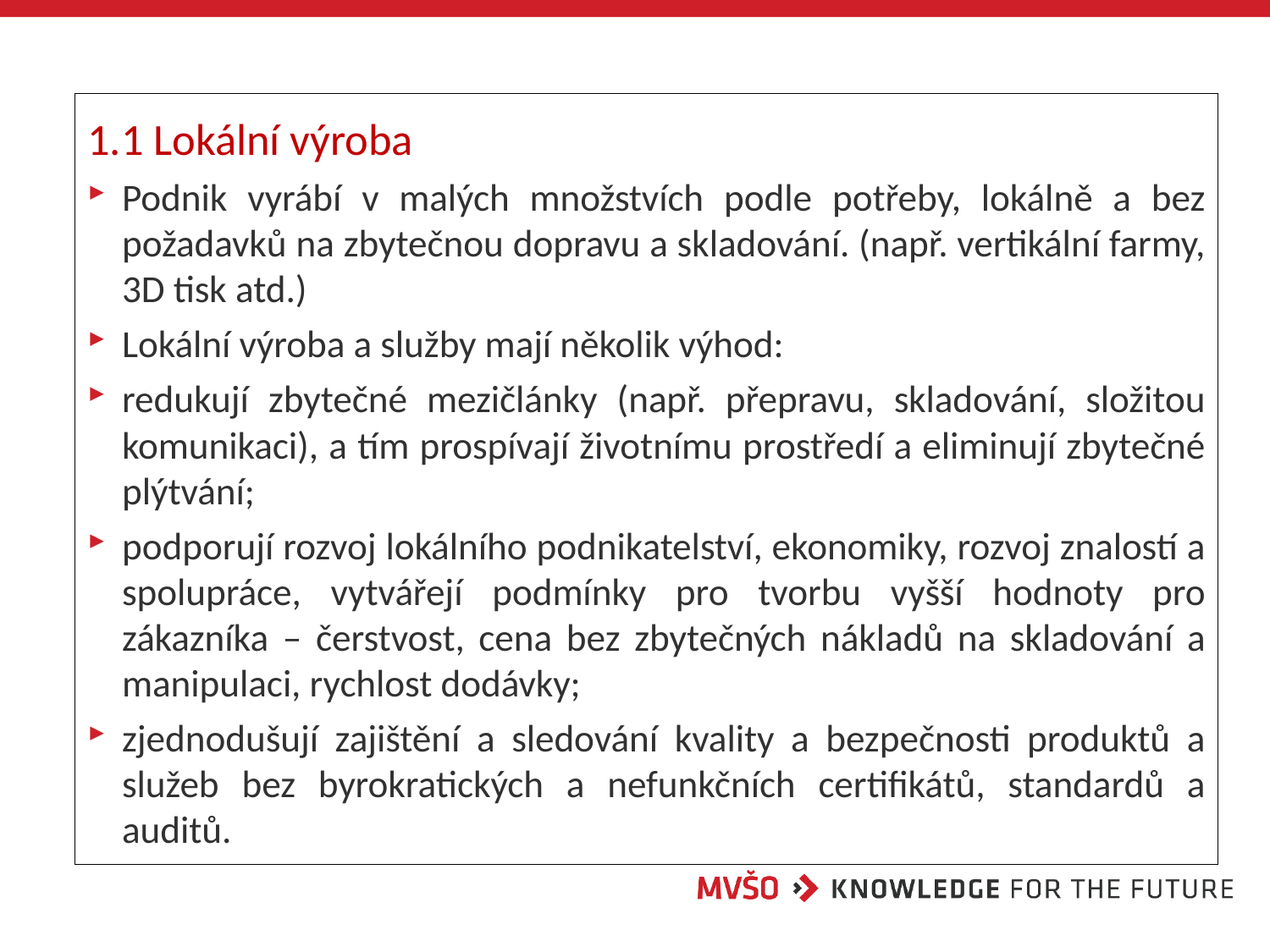

1.1 Lokální výroba
Podnik vyrábí v malých množstvích podle potřeby, lokálně a bez požadavků na zbytečnou dopravu a skladování. (např. vertikální farmy, 3D tisk atd.)
Lokální výroba a služby mají několik výhod:
redukují zbytečné mezičlánky (např. přepravu, skladování, složitou komunikaci), a tím prospívají životnímu prostředí a eliminují zbytečné plýtvání;
podporují rozvoj lokálního podnikatelství, ekonomiky, rozvoj znalostí a spolupráce, vytvářejí podmínky pro tvorbu vyšší hodnoty pro zákazníka – čerstvost, cena bez zbytečných nákladů na skladování a manipulaci, rychlost dodávky;
zjednodušují zajištění a sledování kvality a bezpečnosti produktů a služeb bez byrokratických a nefunkčních certifikátů, standardů a auditů.